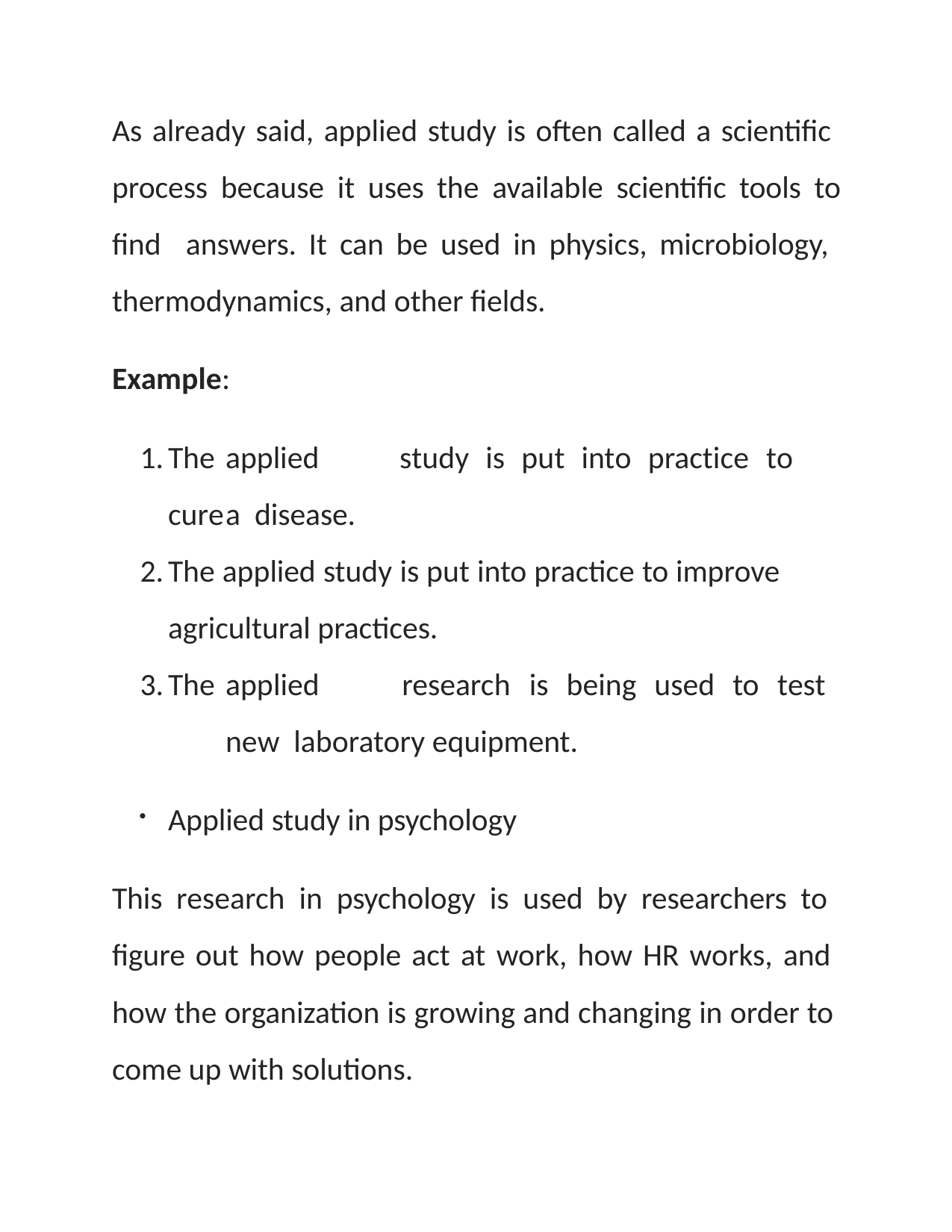

As already said, applied study is often called a scientific  process because it uses the available scientific tools to find  answers. It can be used in physics, microbiology,  thermodynamics, and other fields.

Example:
The	applied	study	is	put	into	practice	to	cure	a  disease.
The applied study is put into practice to improve  agricultural practices.
The	applied	research	is	being	used	to	test	new  laboratory equipment.

Applied study in psychology
This research in psychology is used by researchers to  figure out how people act at work, how HR works, and  how the organization is growing and changing in order to  come up with solutions.